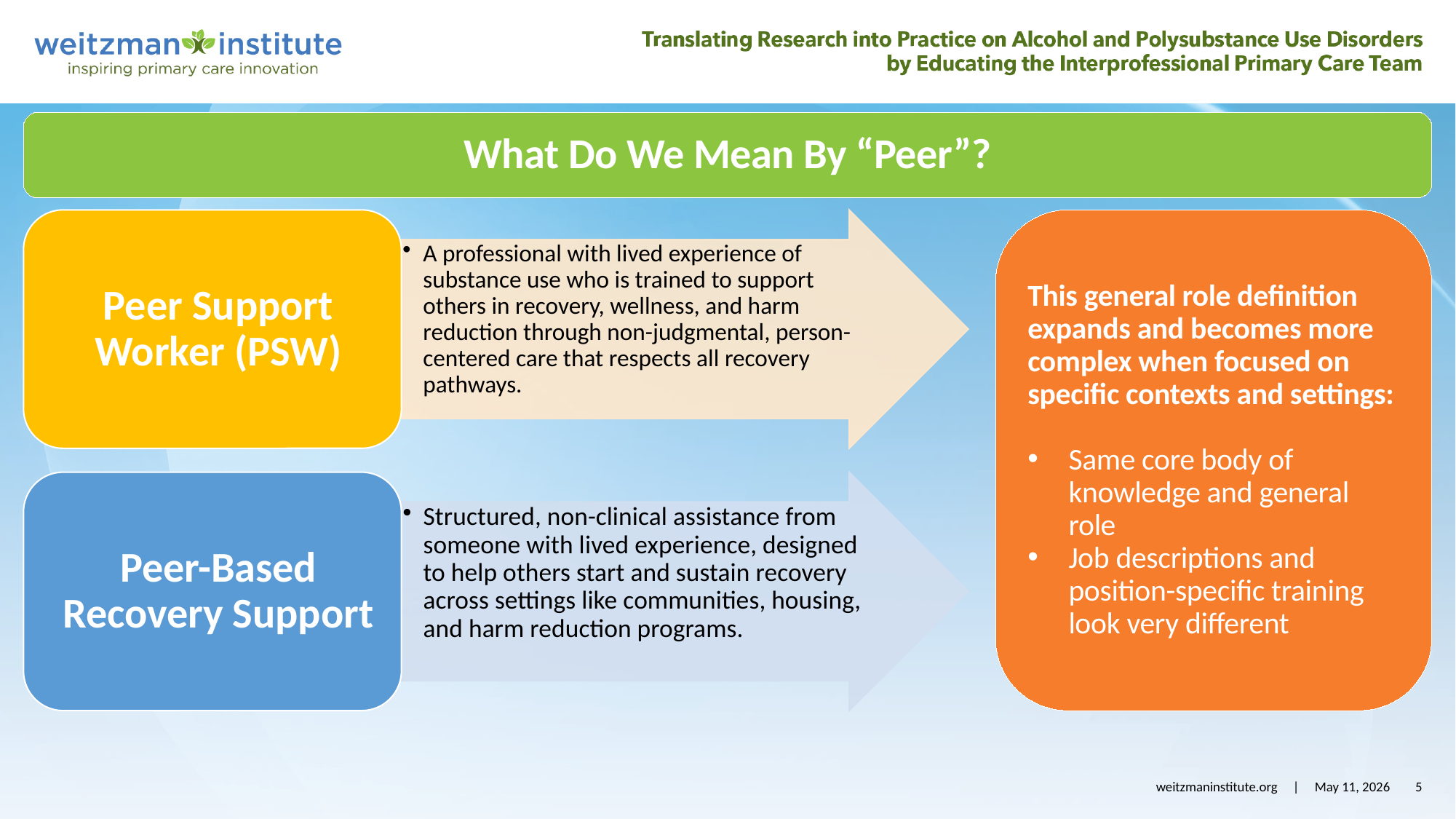

What Do We Mean By “Peer”?
A professional with lived experience of substance use who is trained to support others in recovery, wellness, and harm reduction through non-judgmental, person-centered care that respects all recovery pathways.
Peer Support Worker (PSW)
Structured, non-clinical assistance from someone with lived experience, designed to help others start and sustain recovery across settings like communities, housing, and harm reduction programs.
Peer-Based Recovery Support
This general role definition expands and becomes more complex when focused on specific contexts and settings:

Same core body of knowledge and general role
Job descriptions and position-specific training look very different